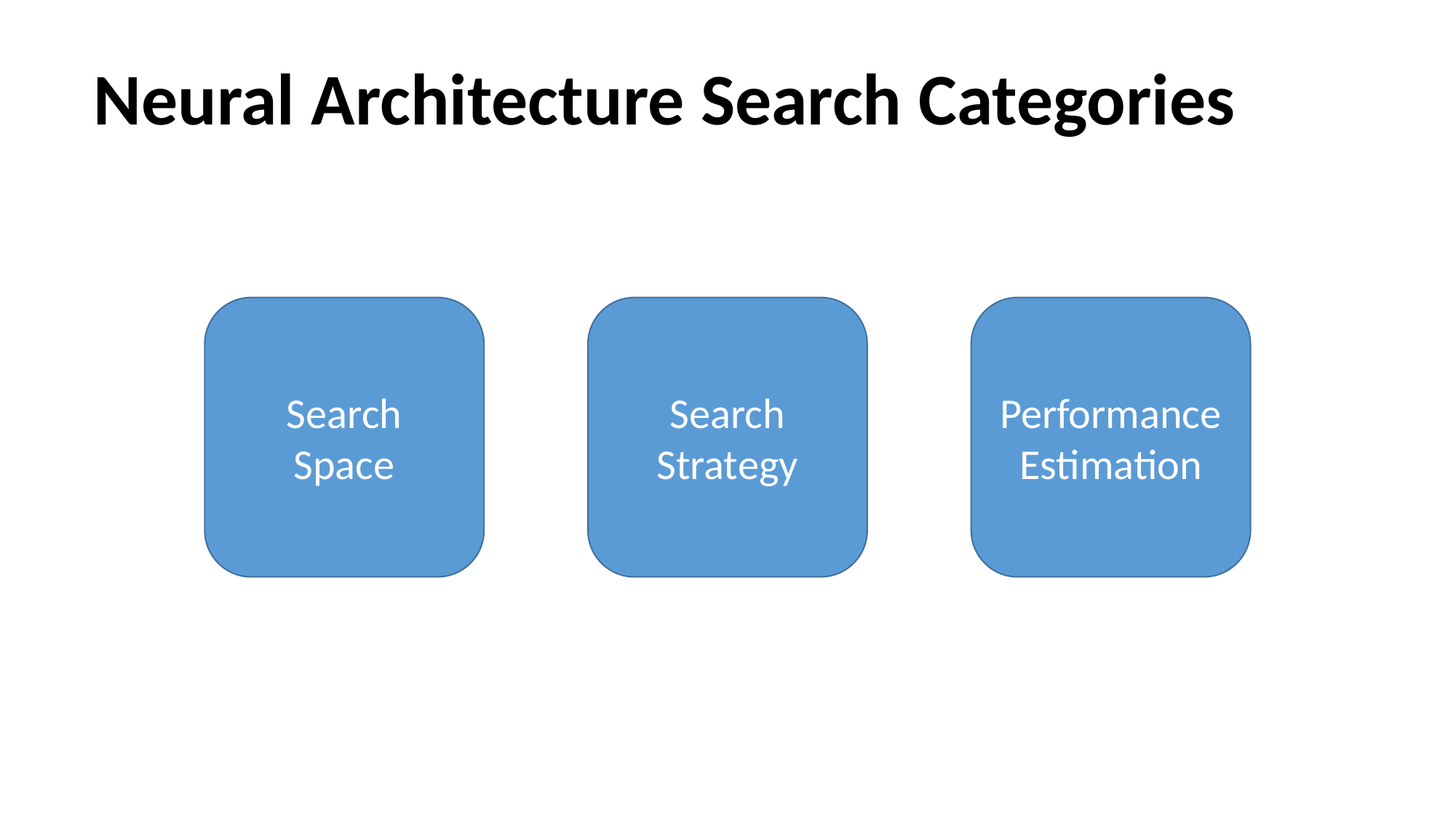

Neural Architecture Search Categories
Search
Space
Search Strategy
Performance Estimation